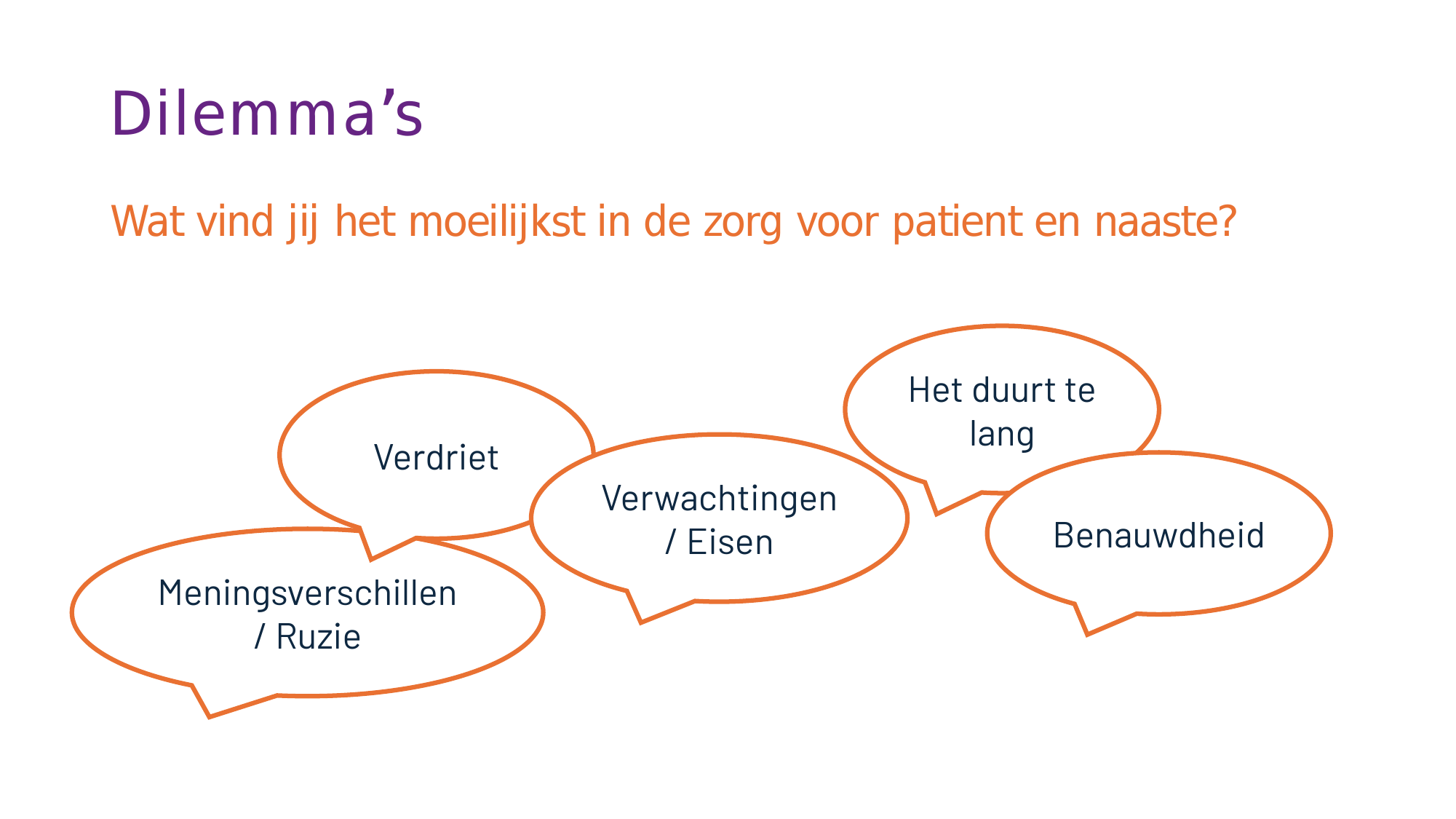

# Dilemma’s
Wat vind jij het moeilijkst in de zorg voor patient en naaste?

Het duurt te lang
Verdriet
Verwachtingen/ Eisen
Benauwdheid
Meningsverschillen / Ruzie